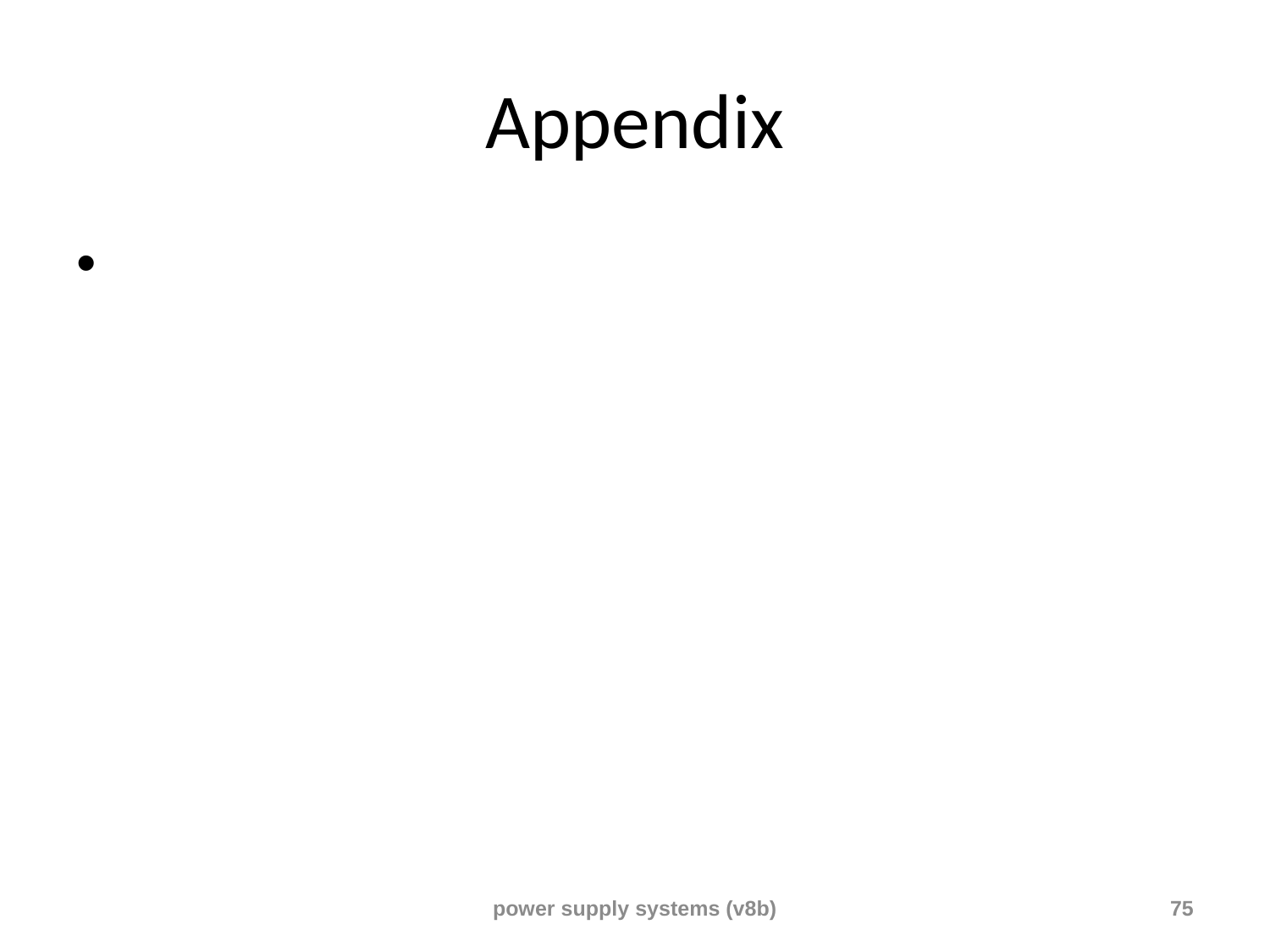

# Appendix

power supply systems (v8b)
75